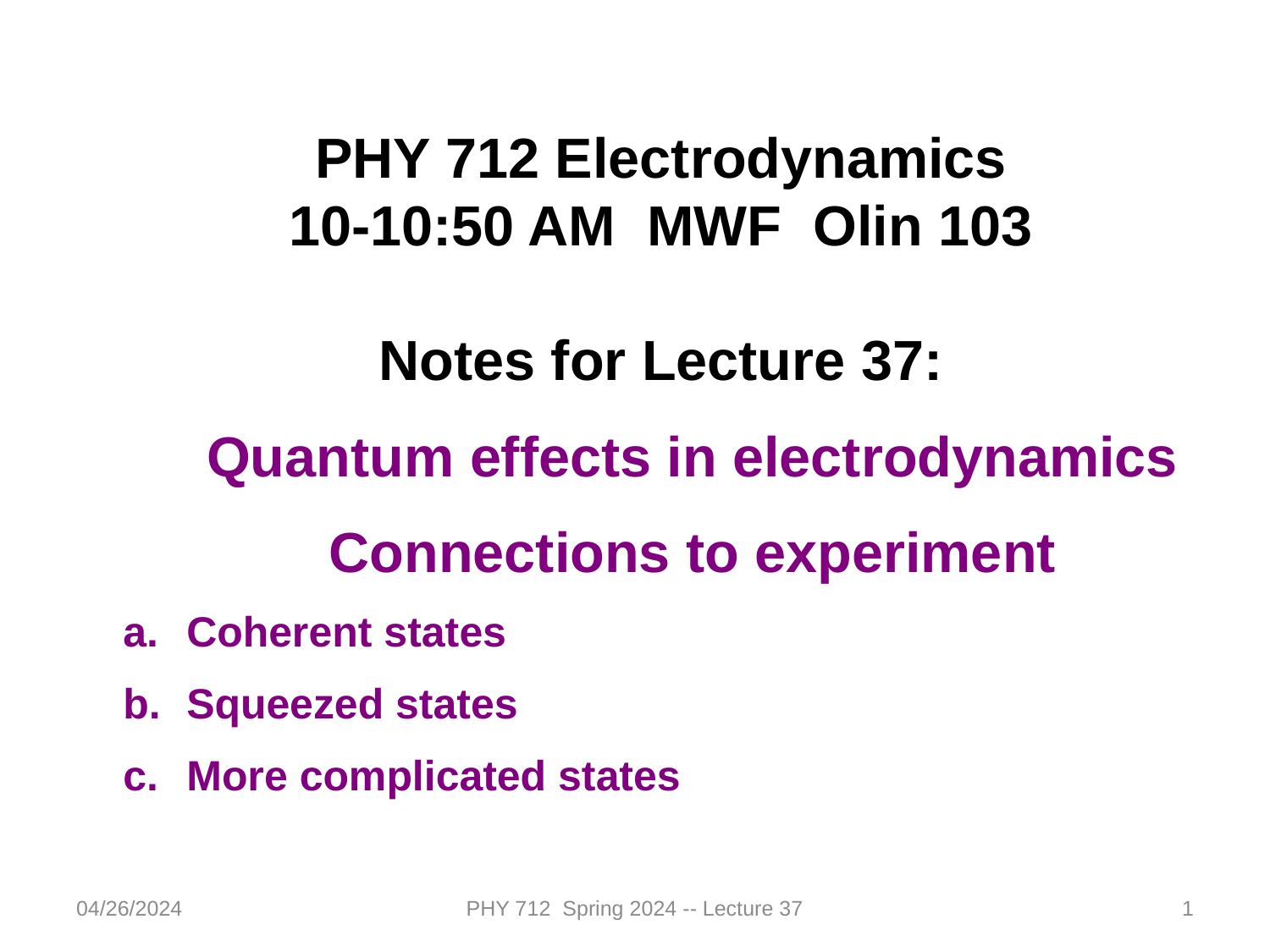

PHY 712 Electrodynamics
10-10:50 AM  MWF  Olin 103

Notes for Lecture 37:
Quantum effects in electrodynamics
Connections to experiment
Coherent states
Squeezed states
More complicated states
04/26/2024
PHY 712  Spring 2024 -- Lecture 37
1